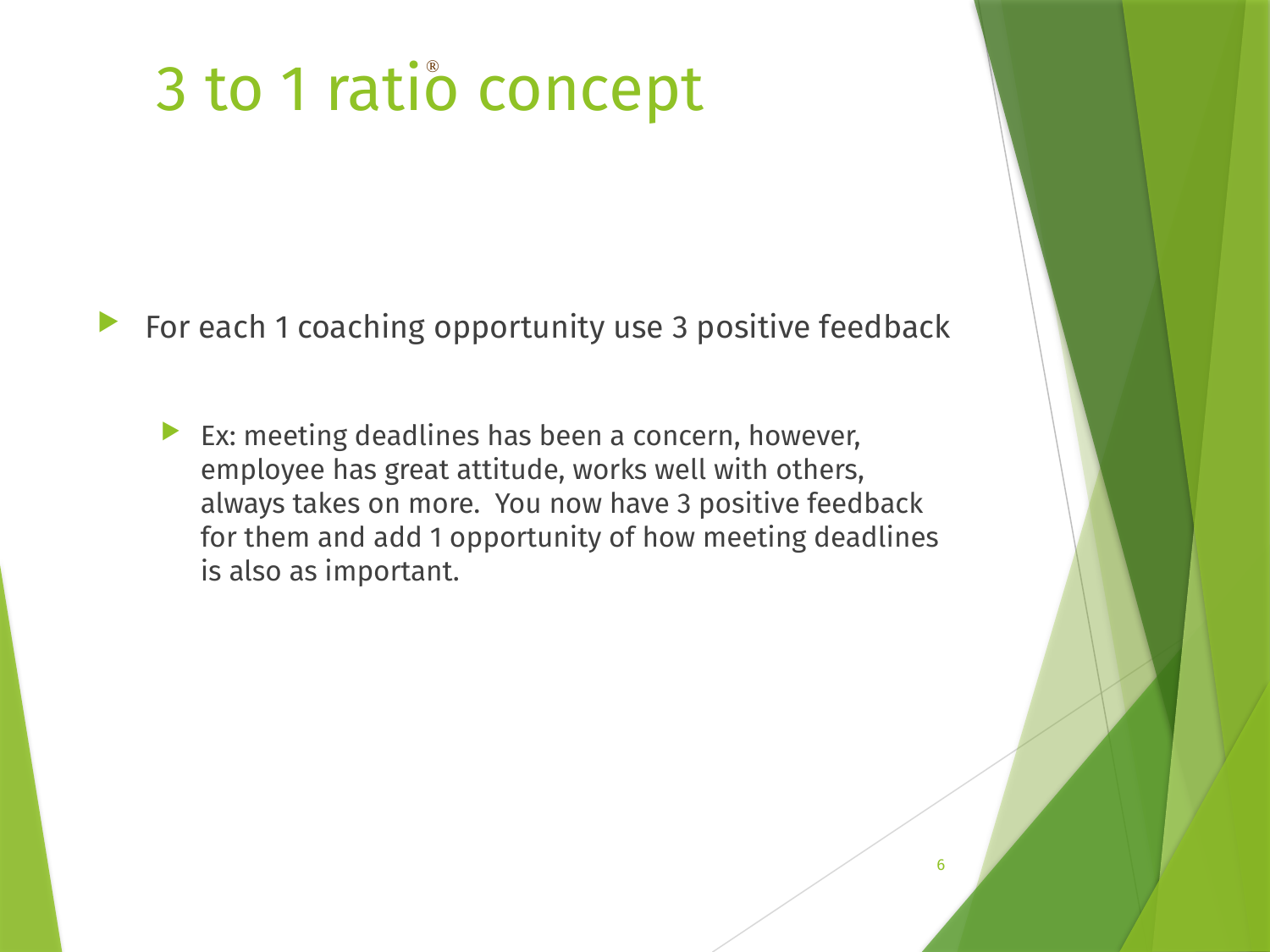

# 3 to 1 ratio concept
For each 1 coaching opportunity use 3 positive feedback

Ex: meeting deadlines has been a concern, however, employee has great attitude, works well with others, always takes on more.  You now have 3 positive feedback for them and add 1 opportunity of how meeting deadlines is also as important.
 6